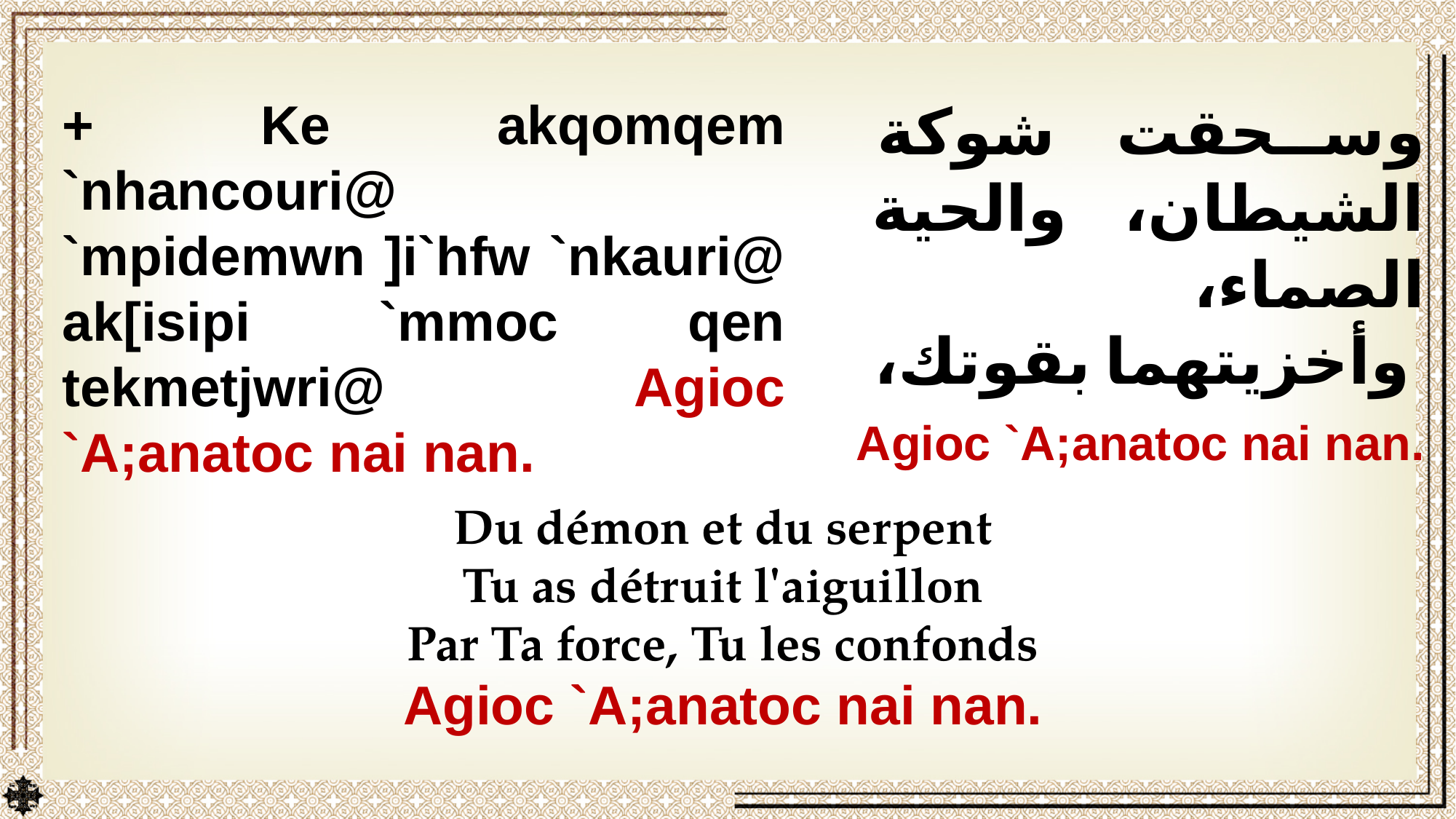

+ Ke akqomqem `nhancouri@ `mpidemwn ]i`hfw `nkauri@ ak[isipi `mmoc qen tekmetjwri@ Agioc `A;anatoc nai nan.
وسحقت شوكة الشيطان، والحية الصماء،
 وأخزيتهما بقوتك،
 Agioc `A;anatoc nai nan.

Du démon et du serpent
Tu as détruit l'aiguillon
Par Ta force, Tu les confonds
 Agioc `A;anatoc nai nan.